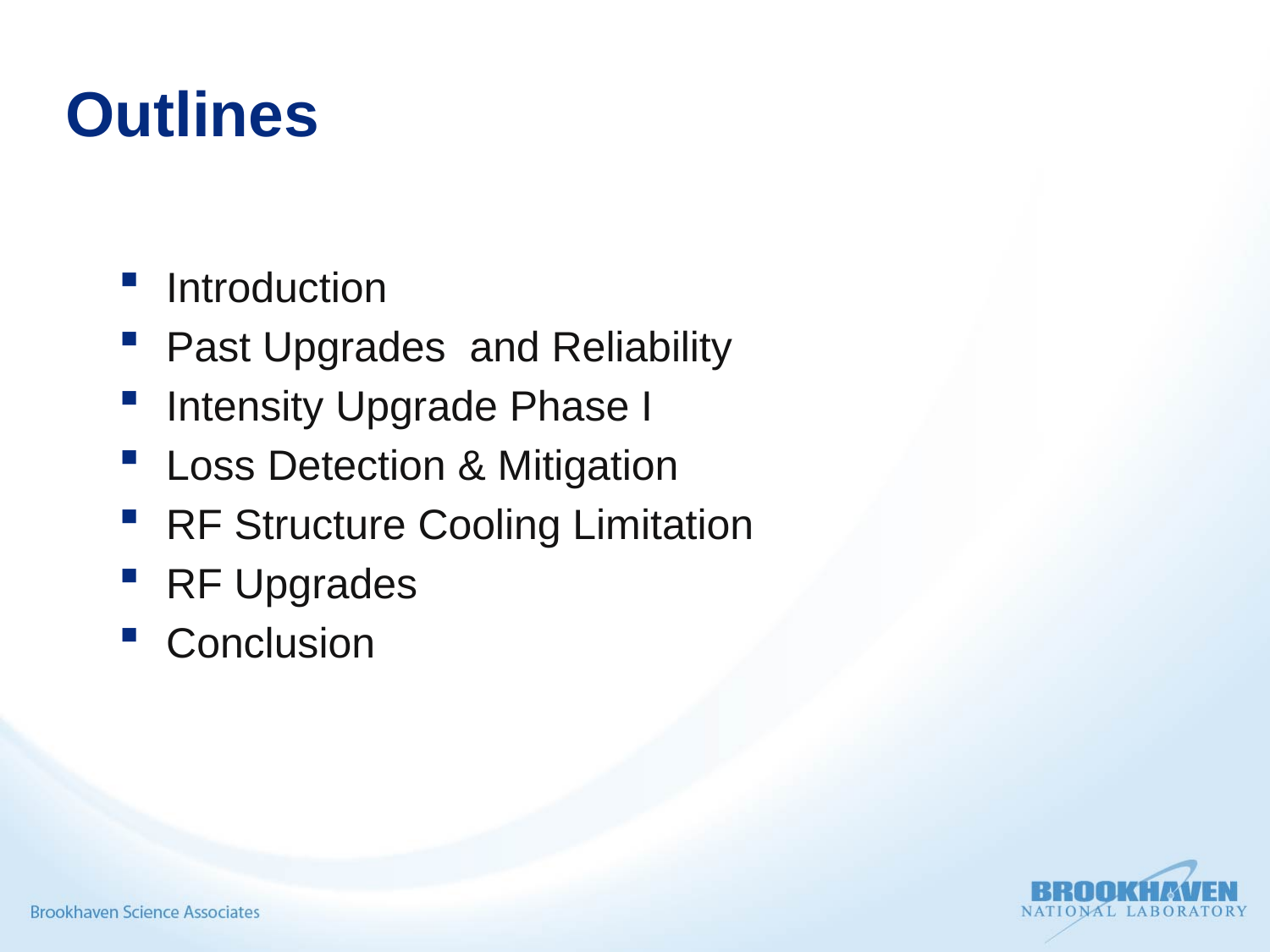

# Outlines
Introduction
Past Upgrades  and Reliability
Intensity Upgrade Phase I
Loss Detection & Mitigation
RF Structure Cooling Limitation
RF Upgrades
Conclusion